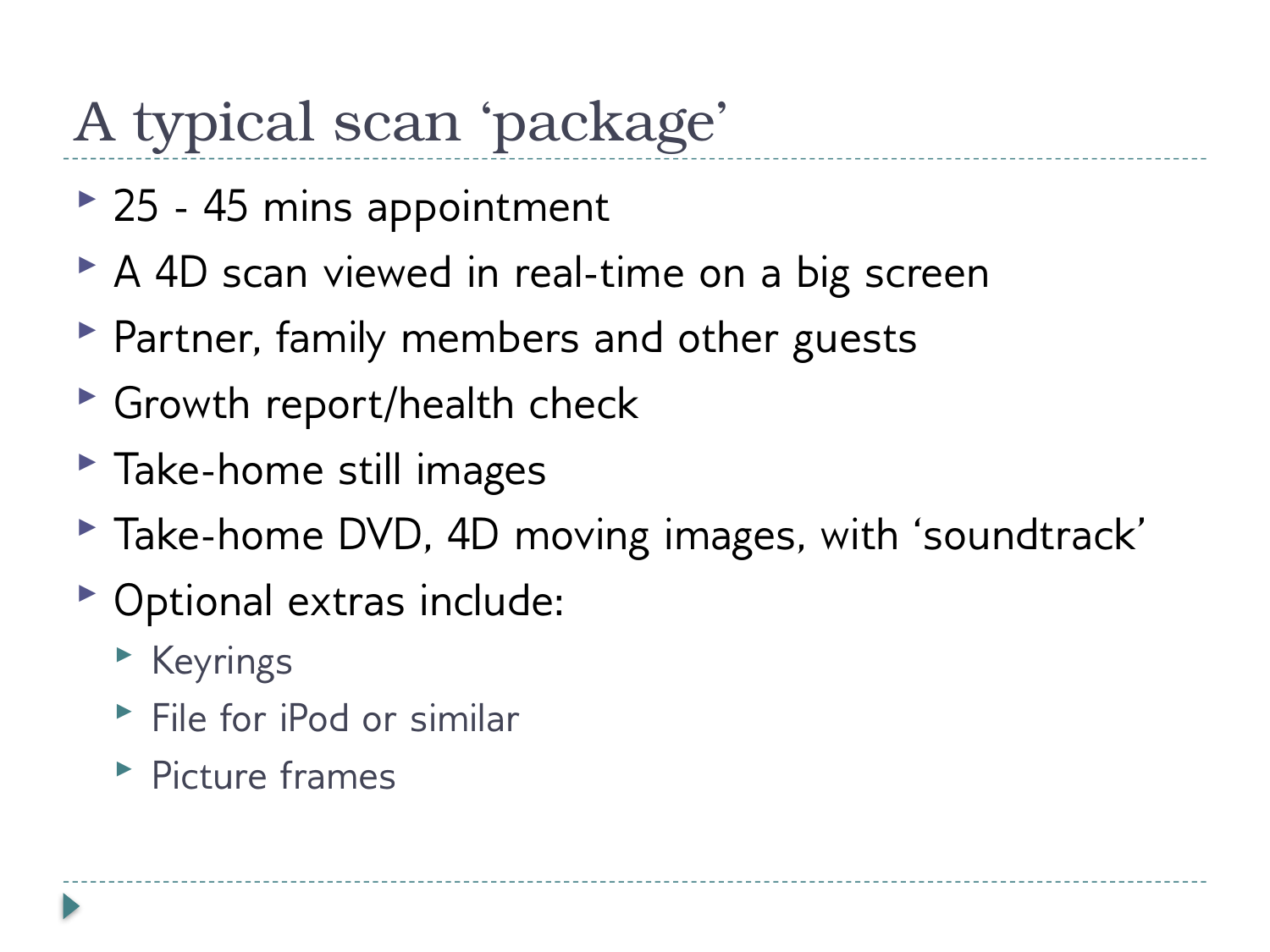

# A typical scan ‘package’
25 - 45 mins appointment
A 4D scan viewed in real-time on a big screen
Partner, family members and other guests
Growth report/health check
Take-home still images
Take-home DVD, 4D moving images, with ‘soundtrack’
Optional extras include:
Keyrings
File for iPod or similar
Picture frames